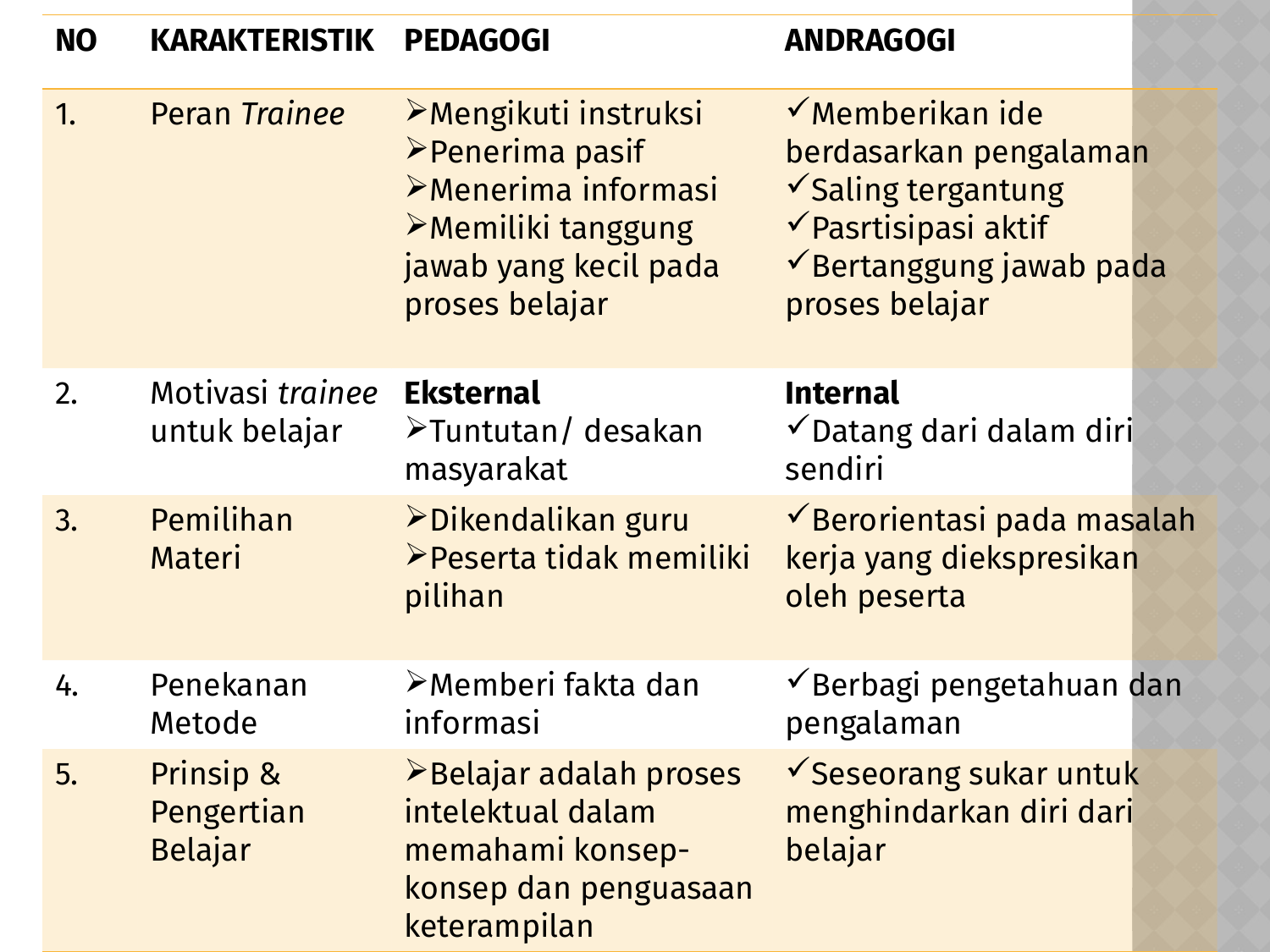

| NO | KARAKTERISTIK | PEDAGOGI | ANDRAGOGI |
| --- | --- | --- | --- |
| 1. | Peran Trainee | Mengikuti instruksi Penerima pasif Menerima informasi Memiliki tanggung jawab yang kecil pada proses belajar | Memberikan ide berdasarkan pengalaman Saling tergantung Pasrtisipasi aktif Bertanggung jawab pada proses belajar |
| 2. | Motivasi trainee untuk belajar | Eksternal Tuntutan/ desakan masyarakat | Internal Datang dari dalam diri sendiri |
| 3. | Pemilihan Materi | Dikendalikan guru Peserta tidak memiliki pilihan | Berorientasi pada masalah kerja yang diekspresikan oleh peserta |
| 4. | Penekanan Metode | Memberi fakta dan informasi | Berbagi pengetahuan dan pengalaman |
| 5. | Prinsip & Pengertian Belajar | Belajar adalah proses intelektual dalam memahami konsep-konsep dan penguasaan keterampilan | Seseorang sukar untuk menghindarkan diri dari belajar |